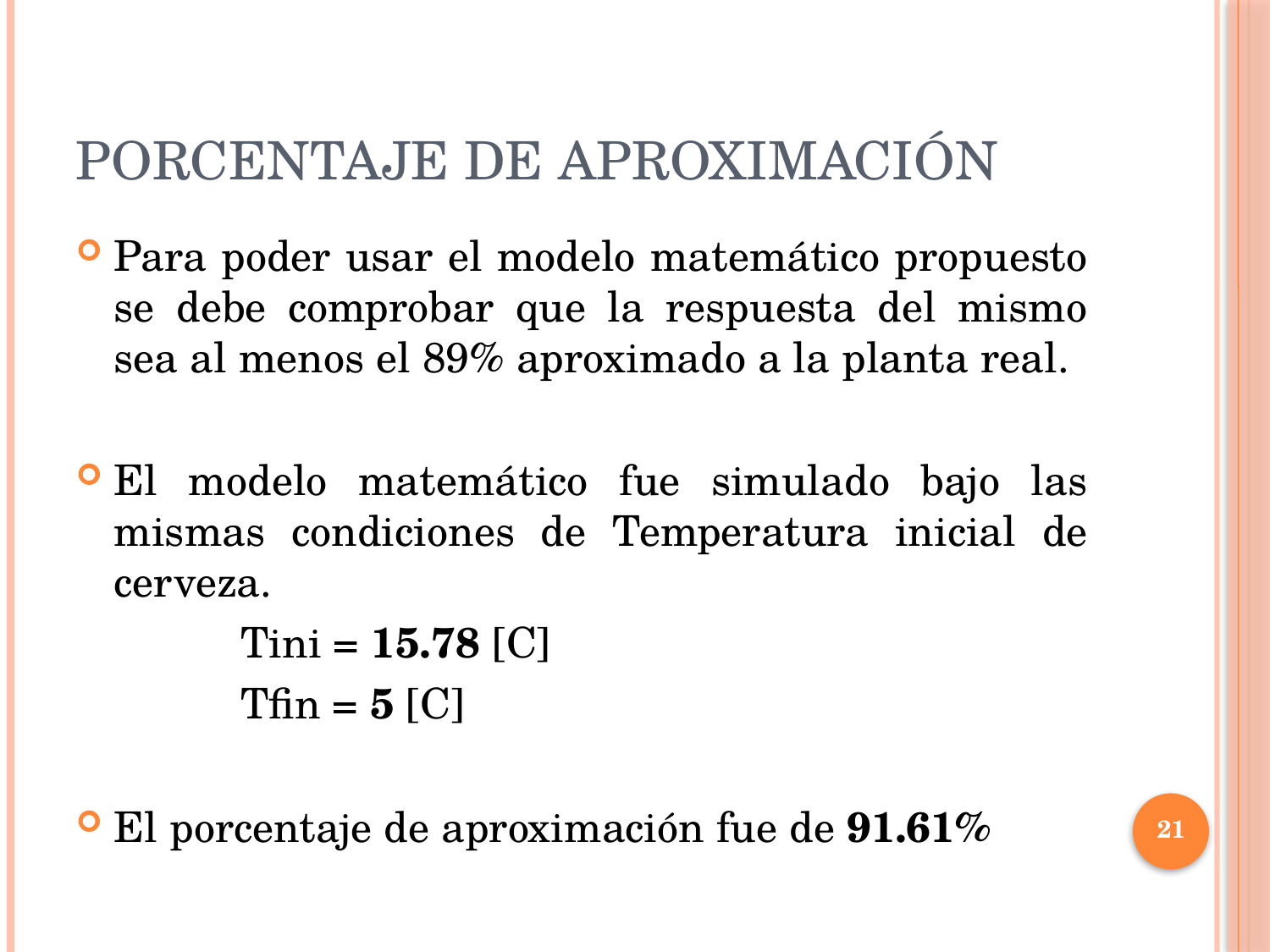

# Porcentaje de aproximación
Para poder usar el modelo matemático propuesto se debe comprobar que la respuesta del mismo sea al menos el 89% aproximado a la planta real.

El modelo matemático fue simulado bajo las mismas condiciones de Temperatura inicial de cerveza.
		Tini = 15.78 [C]
		Tfin = 5 [C]

El porcentaje de aproximación fue de 91.61%
21